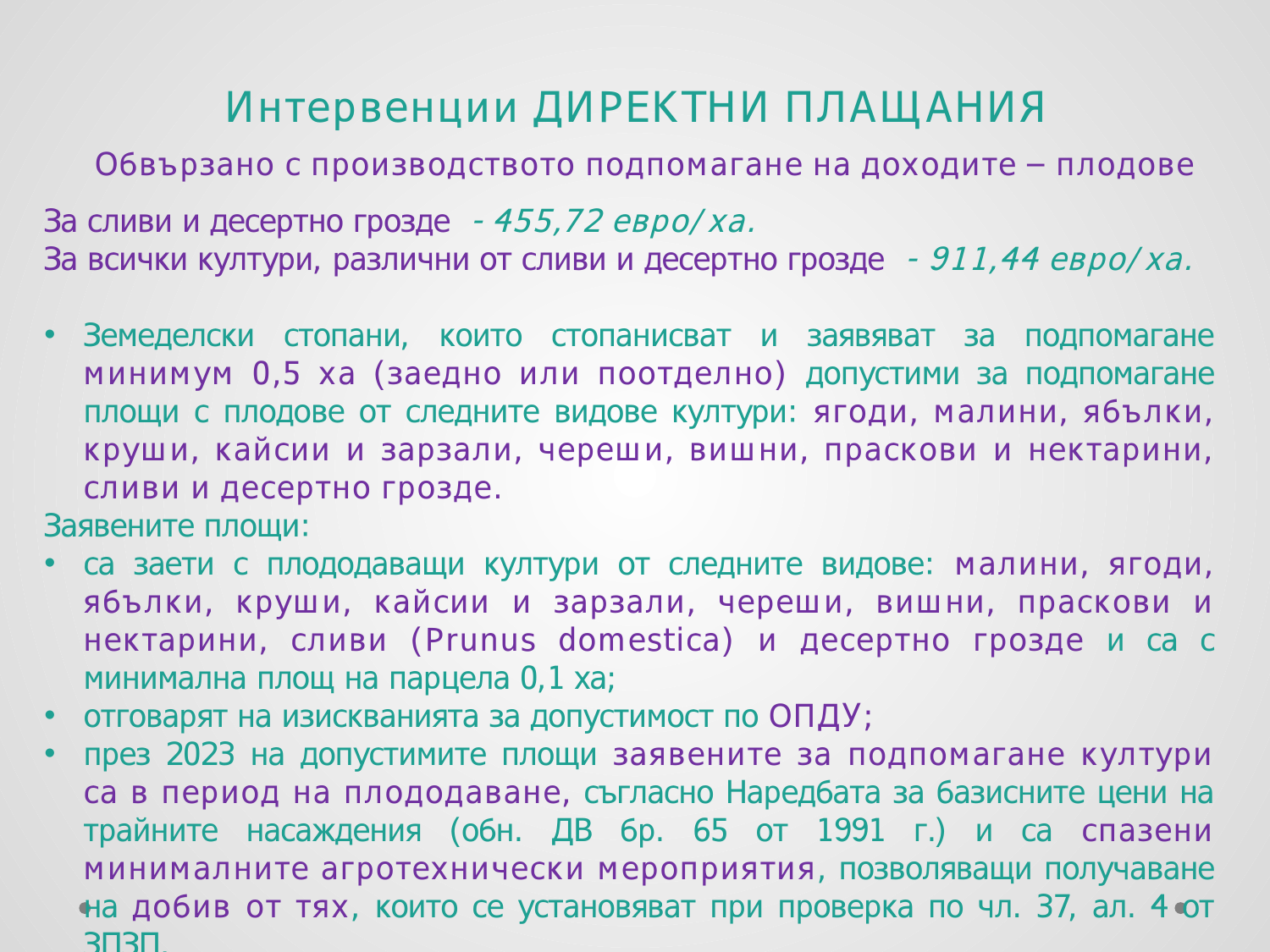

Интервенции ДИРЕКТНИ ПЛАЩАНИЯ
Обвързано с производството подпомагане на доходите – плодове
За сливи и десертно грозде  - 455,72 евро/ха.
За всички култури, различни от сливи и десертно грозде  - 911,44 евро/ха.

Земеделски стопани, които стопанисват и заявяват за подпомагане минимум 0,5 ха (заедно или поотделно) допустими за подпомагане площи с плодове от следните видове култури: ягоди, малини, ябълки, круши, кайсии и зарзали, череши, вишни, праскови и нектарини, сливи и десертно грозде.
Заявените площи:
са заети с плододаващи култури от следните видове: малини, ягоди, ябълки, круши, кайсии и зарзали, череши, вишни, праскови и нектарини, сливи (Prunus domestica) и десертно грозде и са с минимална площ на парцела 0,1 ха;
отговарят на изискванията за допустимост по ОПДУ;
през 2023 на допустимите площи заявените за подпомагане култури са в период на плододаване, съгласно Наредбата за базисните цени на трайните насаждения (обн. ДВ бр. 65 от 1991 г.) и са спазени минималните агротехнически мероприятия, позволяващи получаване на добив от тях, които се установяват при проверка по чл. 37, ал. 4 от ЗПЗП.